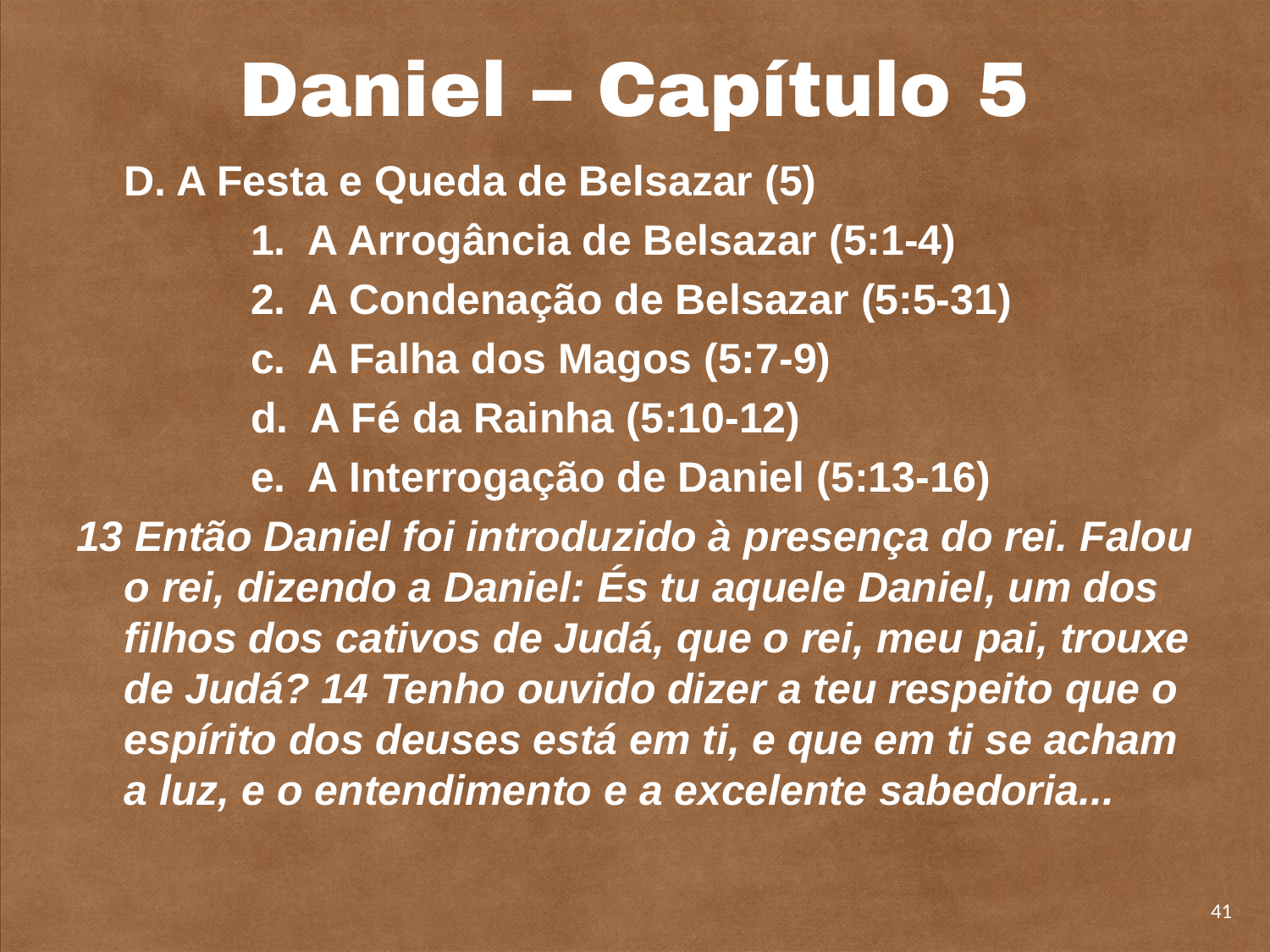

# Daniel – Capítulo 5
	D. A Festa e Queda de Belsazar (5)
		1.  A Arrogância de Belsazar (5:1-4)
		2.  A Condenação de Belsazar (5:5-31)
		c.  A Falha dos Magos (5:7-9)
		d.  A Fé da Rainha (5:10-12)
		e.  A Interrogação de Daniel (5:13-16)
13 Então Daniel foi introduzido à presença do rei. Falou o rei, dizendo a Daniel: És tu aquele Daniel, um dos filhos dos cativos de Judá, que o rei, meu pai, trouxe de Judá? 14 Tenho ouvido dizer a teu respeito que o espírito dos deuses está em ti, e que em ti se acham a luz, e o entendimento e a excelente sabedoria...
41